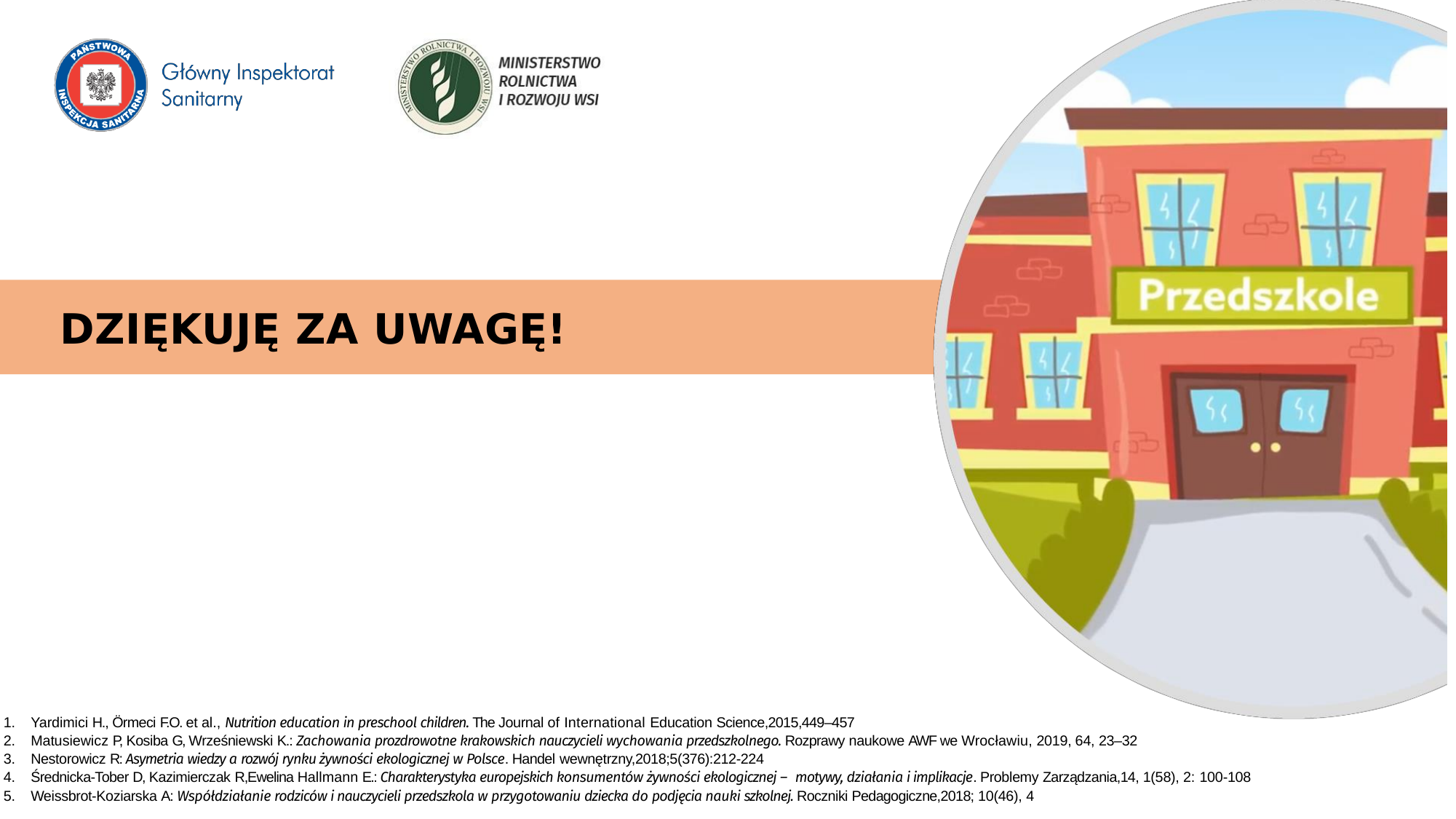

# DZIĘKUJĘ ZA UWAGĘ!
Yardimici H., Örmeci F.O. et al., Nutrition education in preschool children. The Journal of International Education Science,2015,449–457
Matusiewicz P, Kosiba G, Wrześniewski K.: Zachowania prozdrowotne krakowskich nauczycieli wychowania przedszkolnego. Rozprawy naukowe AWF we Wrocławiu, 2019, 64, 23–32
Nestorowicz R: Asymetria wiedzy a rozwój rynku żywności ekologicznej w Polsce. Handel wewnętrzny,2018;5(376):212-224
Średnicka-Tober D, Kazimierczak R,Ewelina Hallmann E.: Charakterystyka europejskich konsumentów żywności ekologicznej – motywy, działania i implikacje. Problemy Zarządzania,14, 1(58), 2: 100-108
Weissbrot-Koziarska A: Współdziałanie rodziców i nauczycieli przedszkola w przygotowaniu dziecka do podjęcia nauki szkolnej. Roczniki Pedagogiczne,2018; 10(46), 4